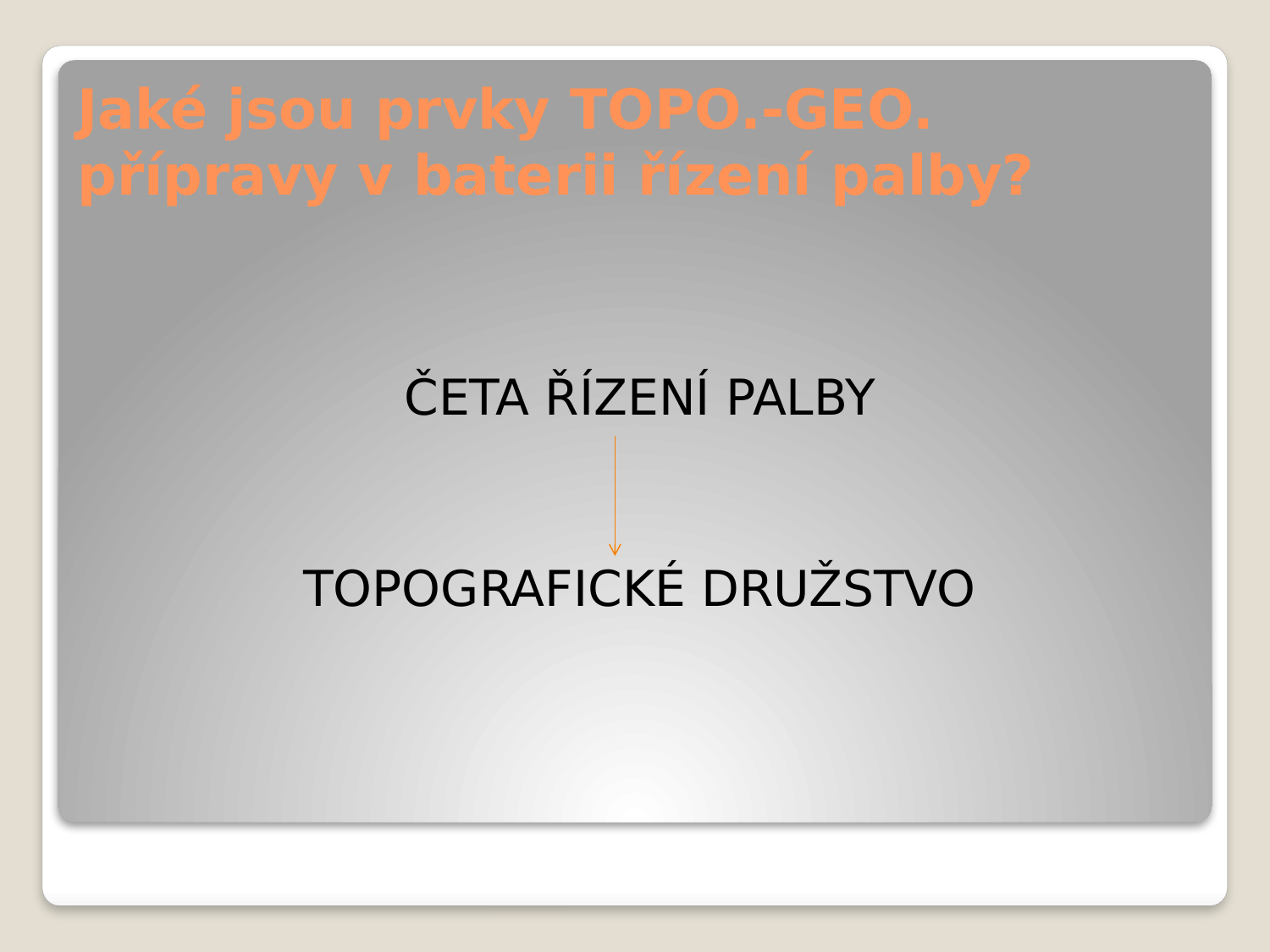

# Jaké jsou prvky TOPO.-GEO. přípravy v baterii řízení palby?

ČETA ŘÍZENÍ PALBY

TOPOGRAFICKÉ DRUŽSTVO